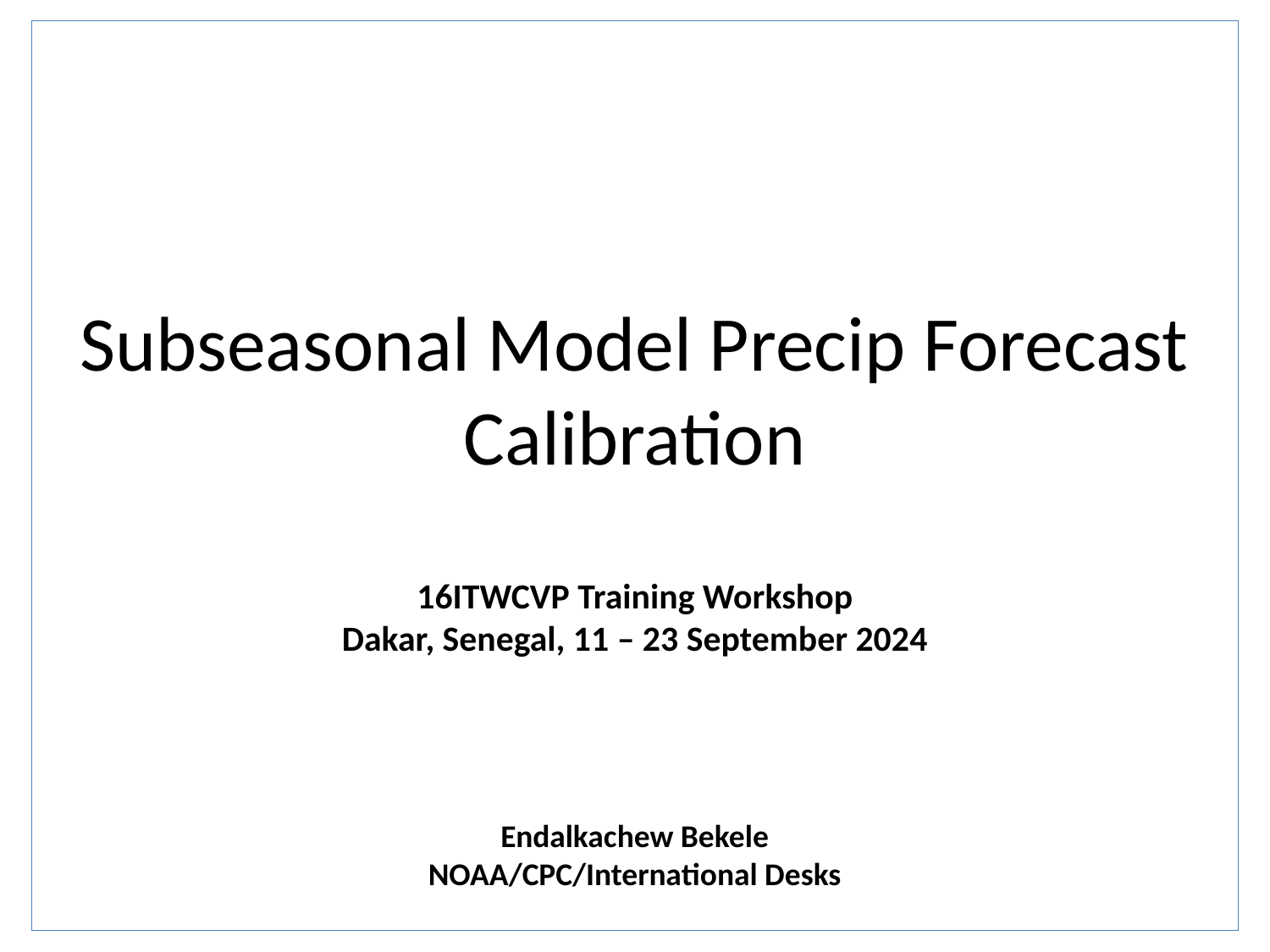

# Subseasonal Model Precip Forecast Calibration 16ITWCVP Training Workshop Dakar, Senegal, 11 – 23 September 2024
Endalkachew Bekele
NOAA/CPC/International Desks